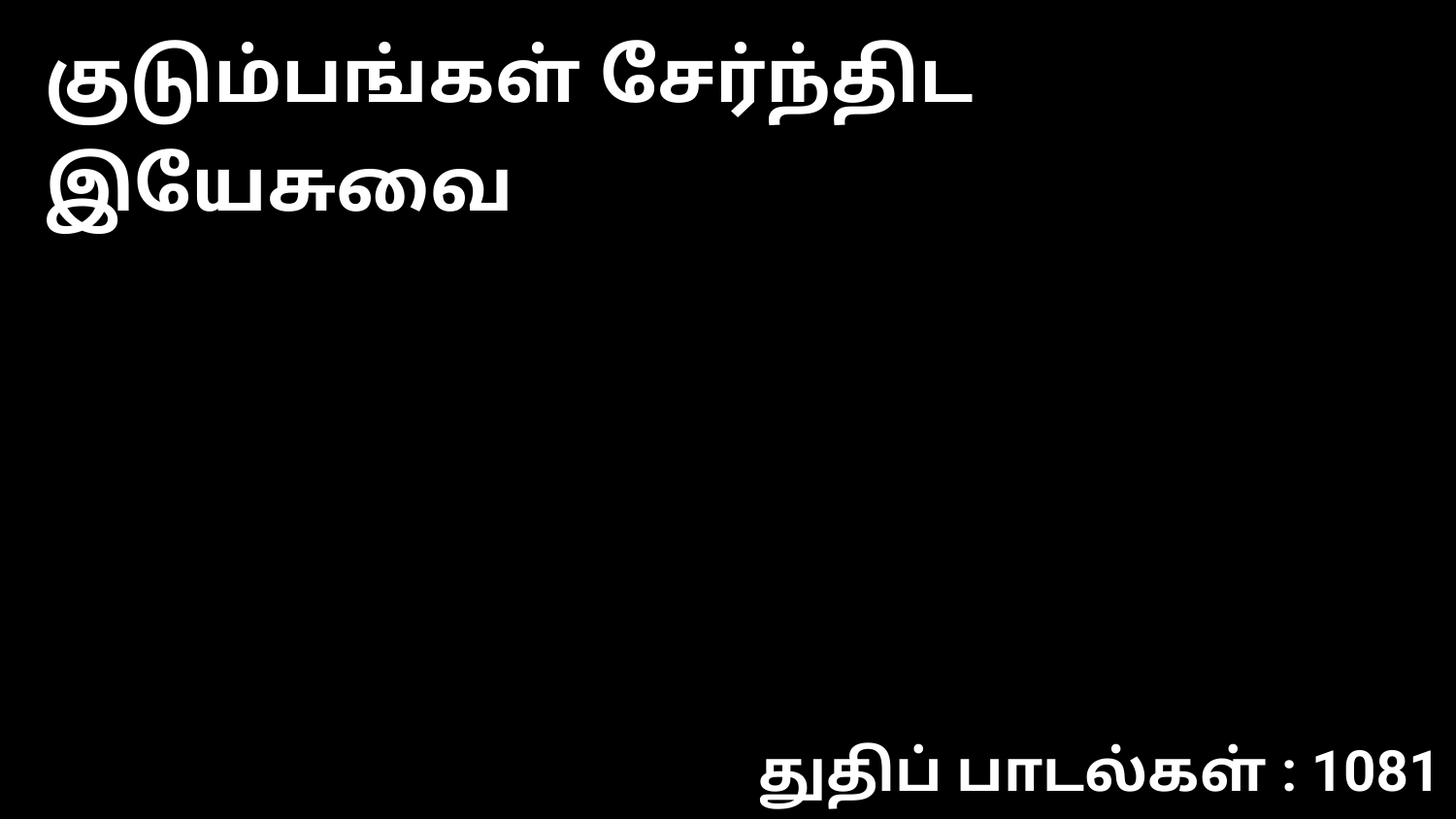

குடும்பங்கள் சேர்ந்திட இயேசுவை
துதிப் பாடல்கள் : 1081